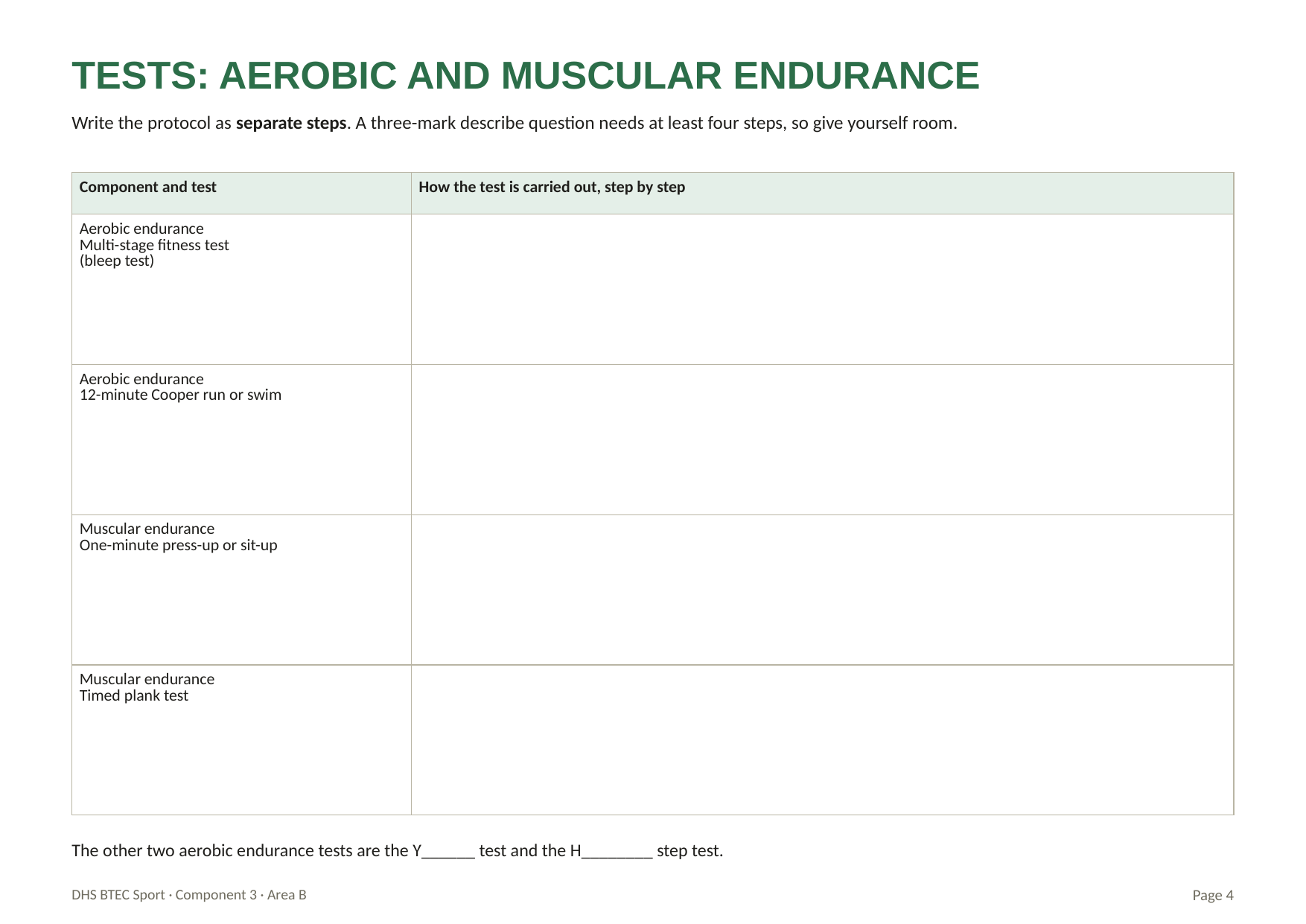

TESTS: AEROBIC AND MUSCULAR ENDURANCE
Write the protocol as separate steps. A three-mark describe question needs at least four steps, so give yourself room.
| Component and test | How the test is carried out, step by step |
| --- | --- |
| Aerobic endurance Multi-stage fitness test (bleep test) |  |
| Aerobic endurance 12-minute Cooper run or swim |  |
| Muscular endurance One-minute press-up or sit-up |  |
| Muscular endurance Timed plank test |  |
The other two aerobic endurance tests are the Y______ test and the H________ step test.
DHS BTEC Sport · Component 3 · Area B
Page 4